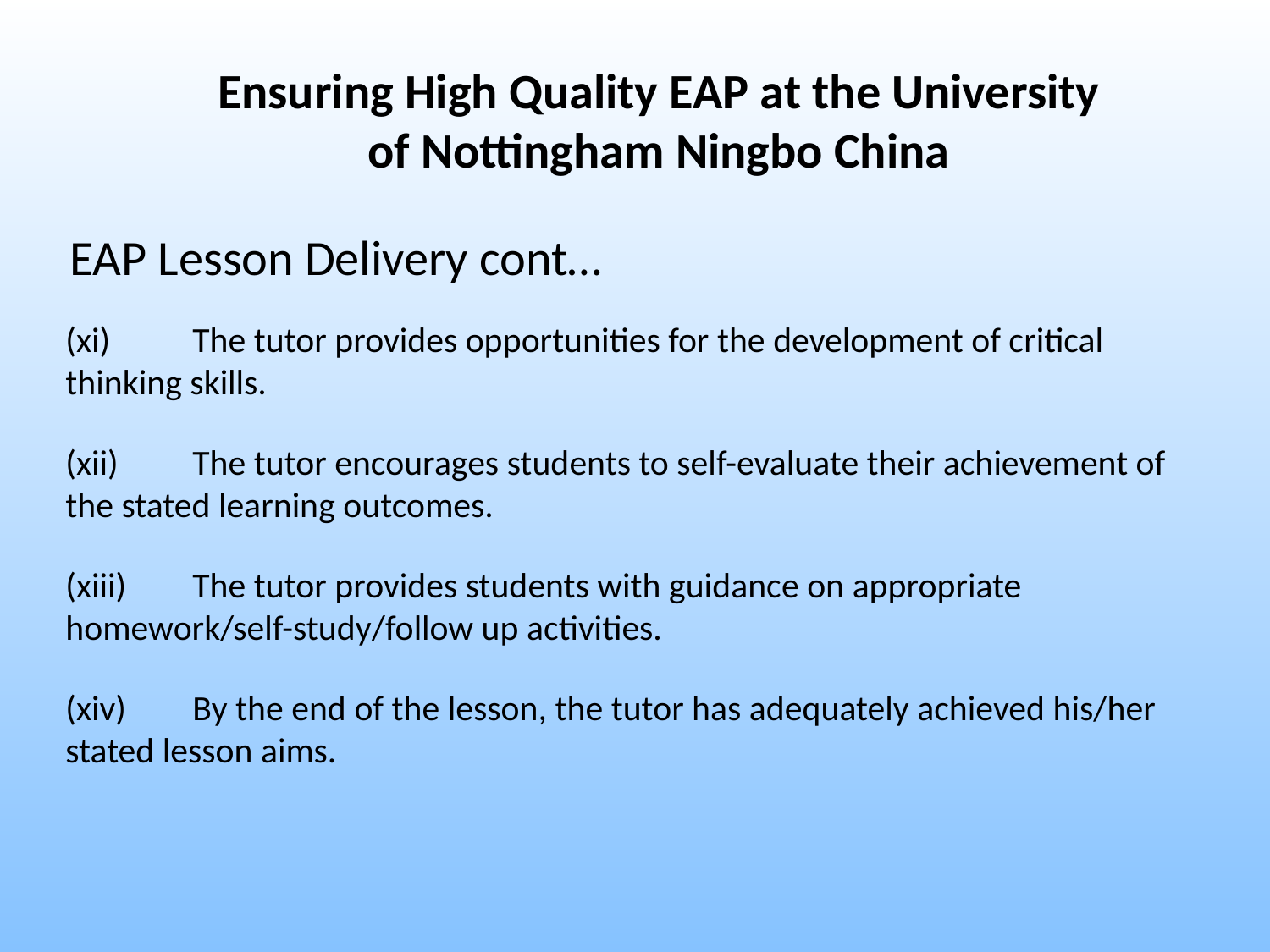

Ensuring High Quality EAP at the University of Nottingham Ningbo China
EAP Lesson Delivery cont…

(xi)	The tutor provides opportunities for the development of critical 	thinking skills.

(xii)	The tutor encourages students to self-evaluate their achievement of 	the stated learning outcomes.

(xiii)	The tutor provides students with guidance on appropriate 	homework/self-study/follow up activities.

(xiv)	By the end of the lesson, the tutor has adequately achieved his/her 	stated lesson aims.